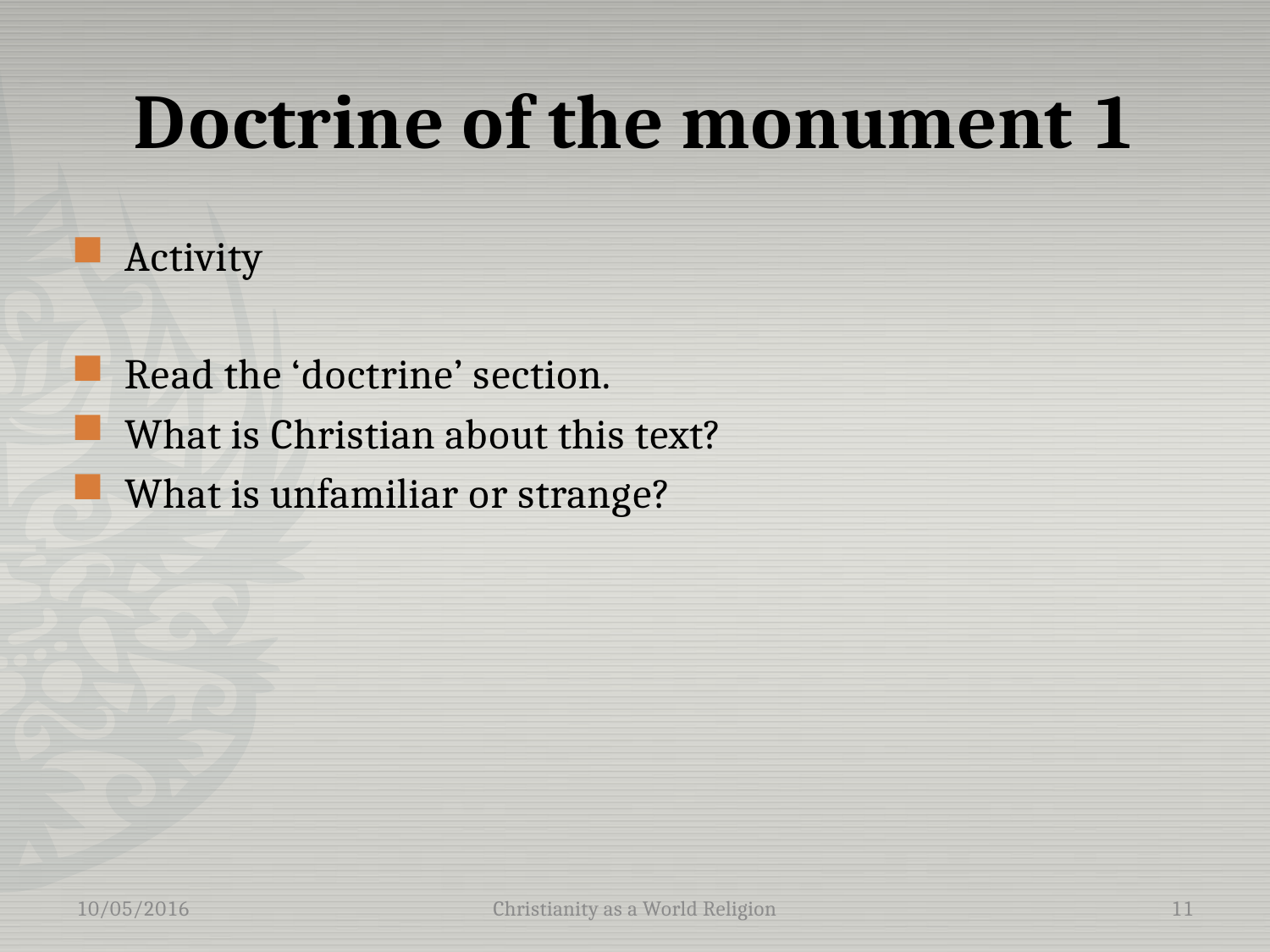

# Doctrine of the monument 1
Activity

Read the ‘doctrine’ section.
What is Christian about this text?
What is unfamiliar or strange?

10/05/2016
Christianity as a World Religion
11